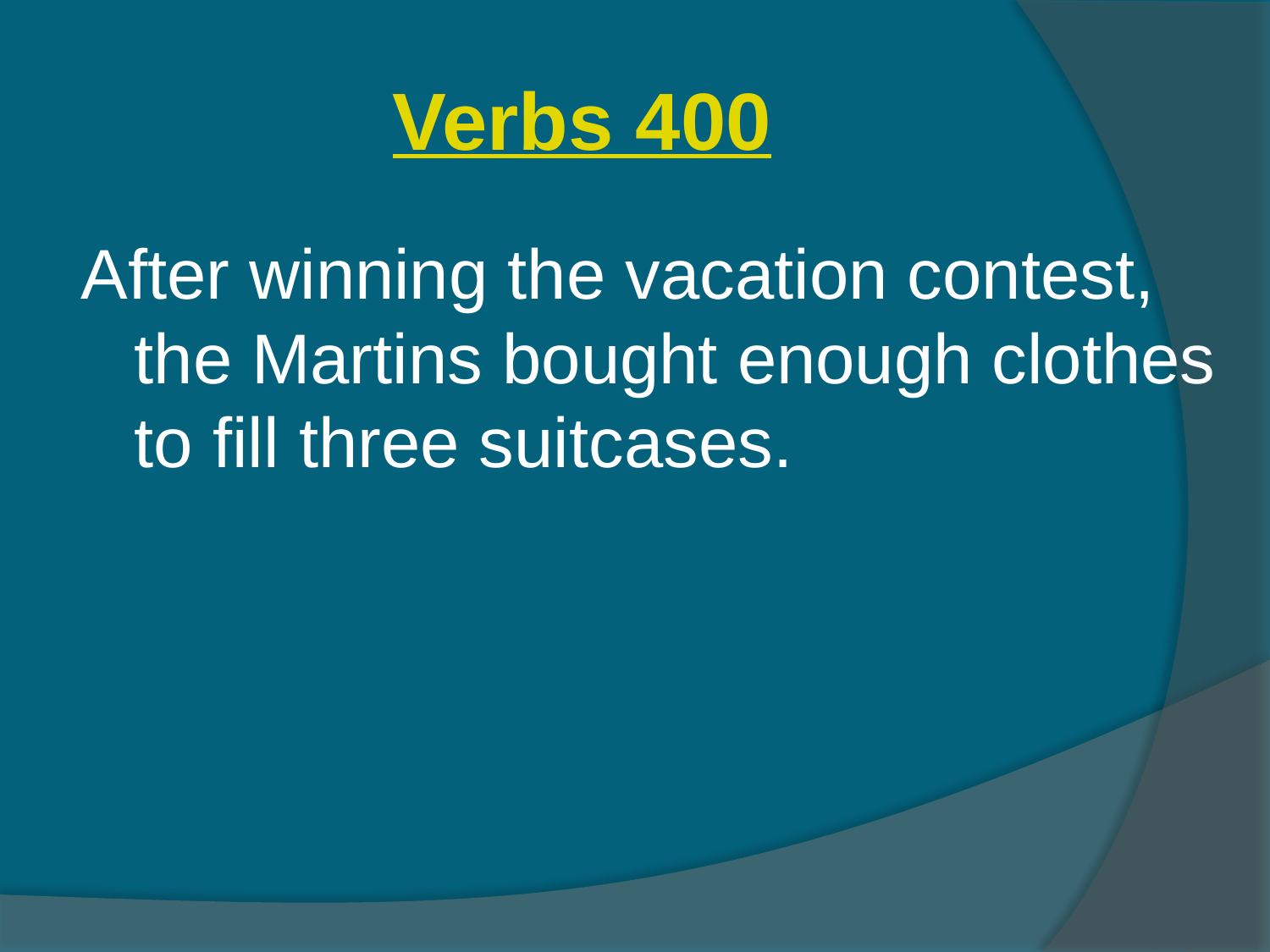

# Verbs 400
After winning the vacation contest, the Martins bought enough clothes to fill three suitcases.